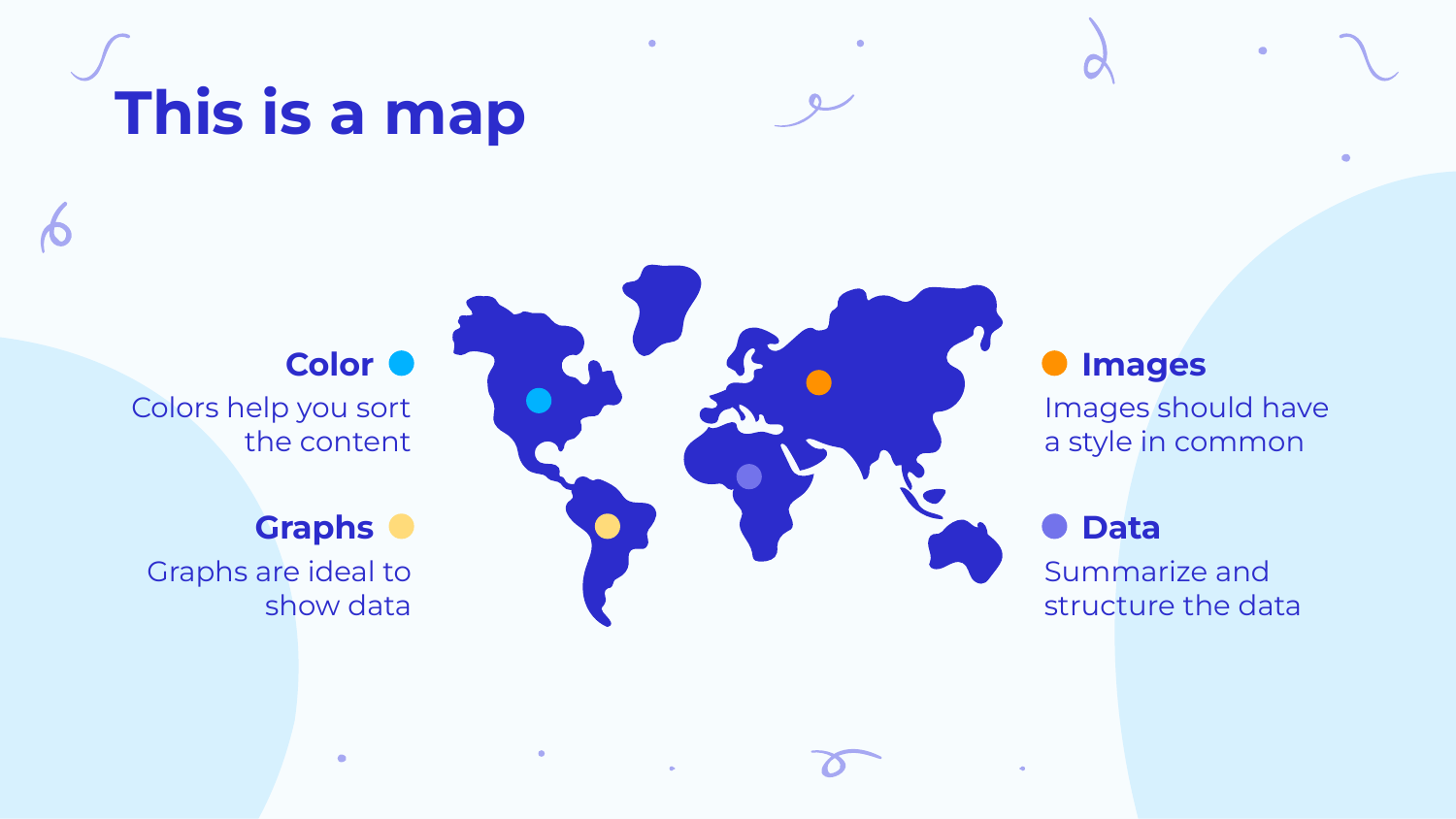

# This is a map

Color
Images

Colors help you sort the content
Images should have a style in common

Data
Graphs

Graphs are ideal to show data
Summarize and structure the data